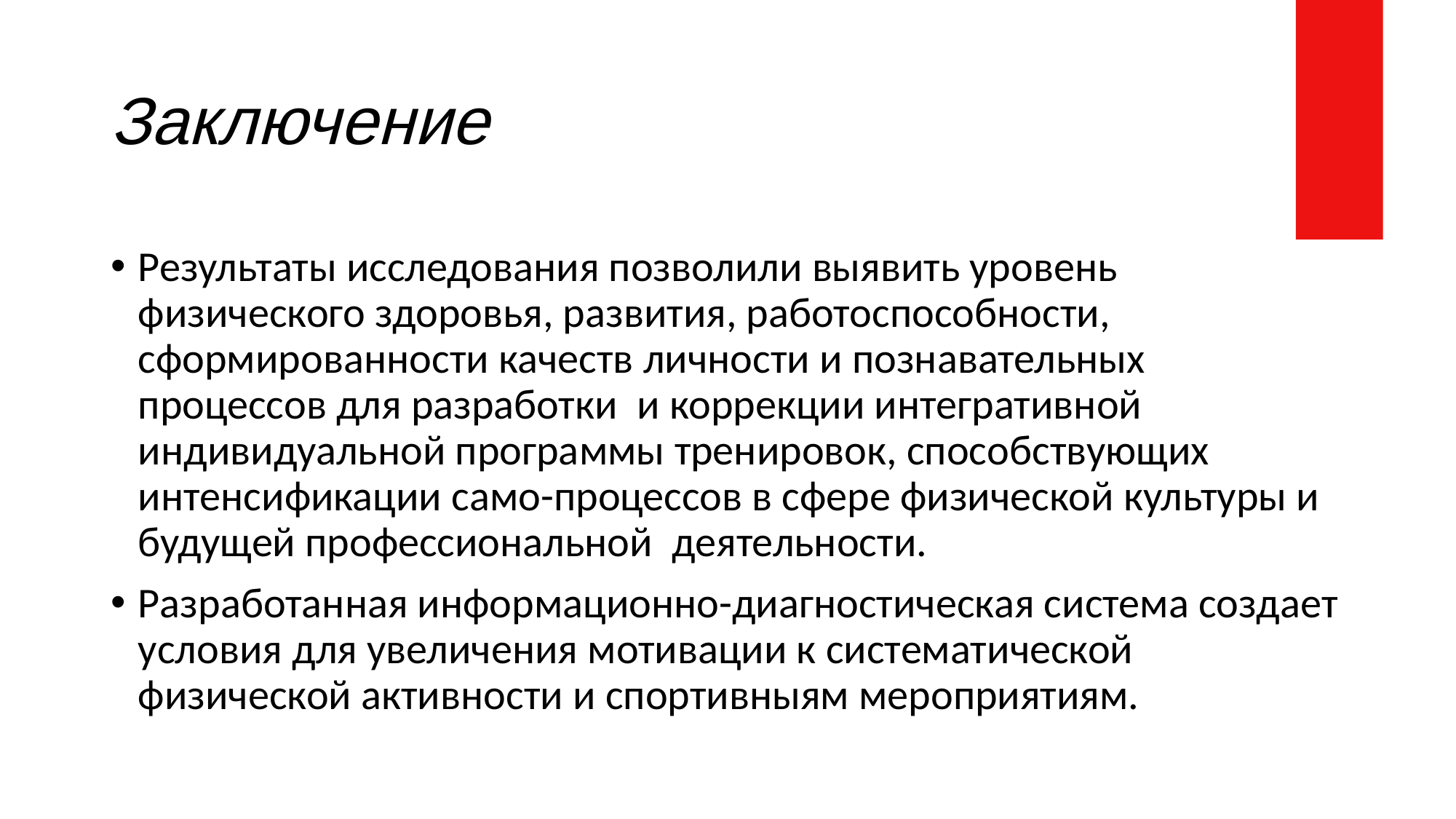

# Заключение

Результаты исследования позволили выявить уровень физического здоровья, развития, работоспособности, сформированности качеств личности и познавательных процессов для разработки  и коррекции интегративной индивидуальной программы тренировок, способствующих интенсификации само-процессов в сфере физической культуры и будущей профессиональной  деятельности.
Разработанная информационно-диагностическая система создает условия для увеличения мотивации к систематической  физической активности и спортивныям мероприятиям.